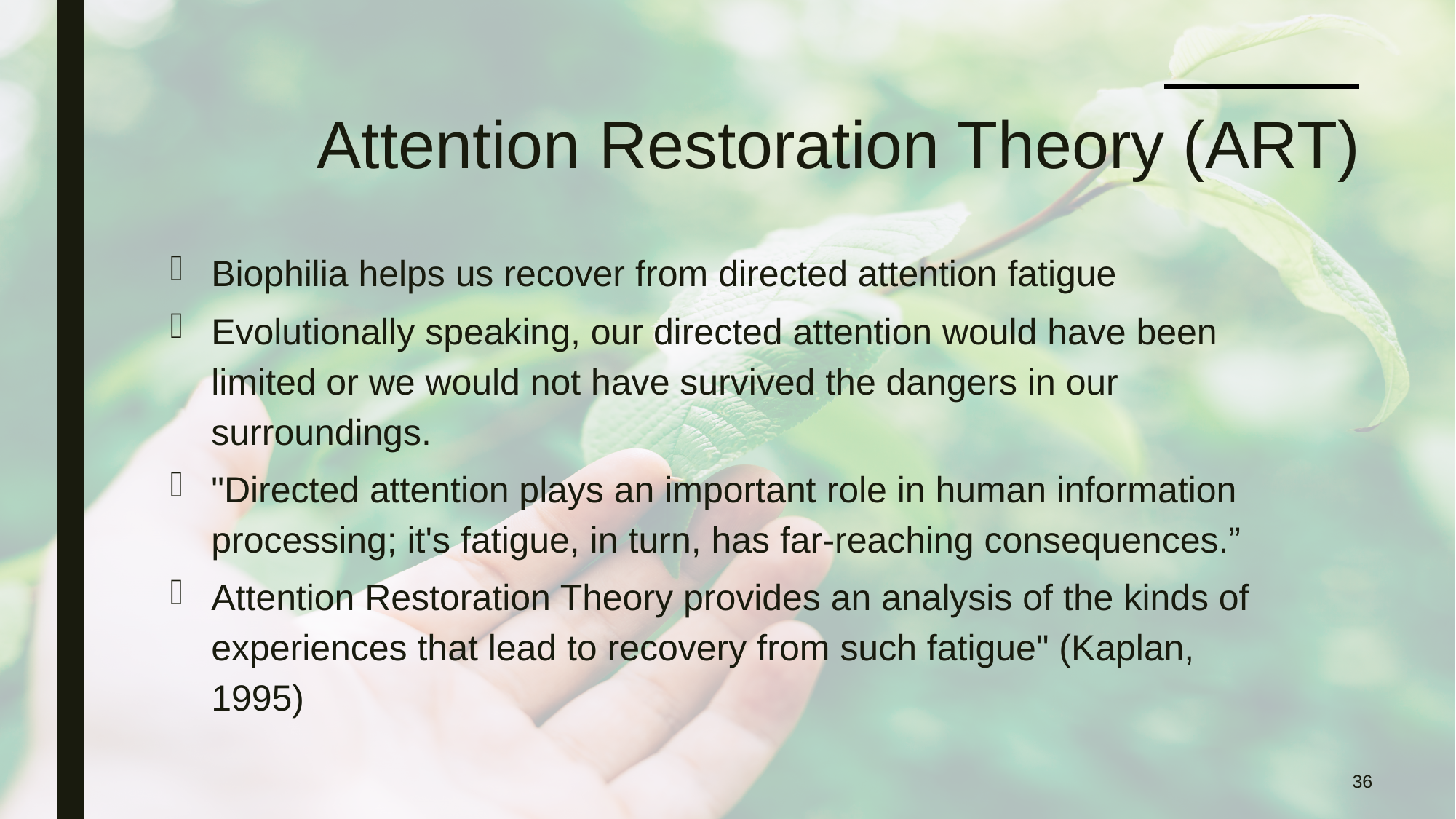

# Attention Restoration Theory (ART)
Biophilia helps us recover from directed attention fatigue
Evolutionally speaking, our directed attention would have been limited or we would not have survived the dangers in our surroundings.
"Directed attention plays an important role in human information processing; it's fatigue, in turn, has far-reaching consequences.”
Attention Restoration Theory provides an analysis of the kinds of experiences that lead to recovery from such fatigue" (Kaplan, 1995)
36